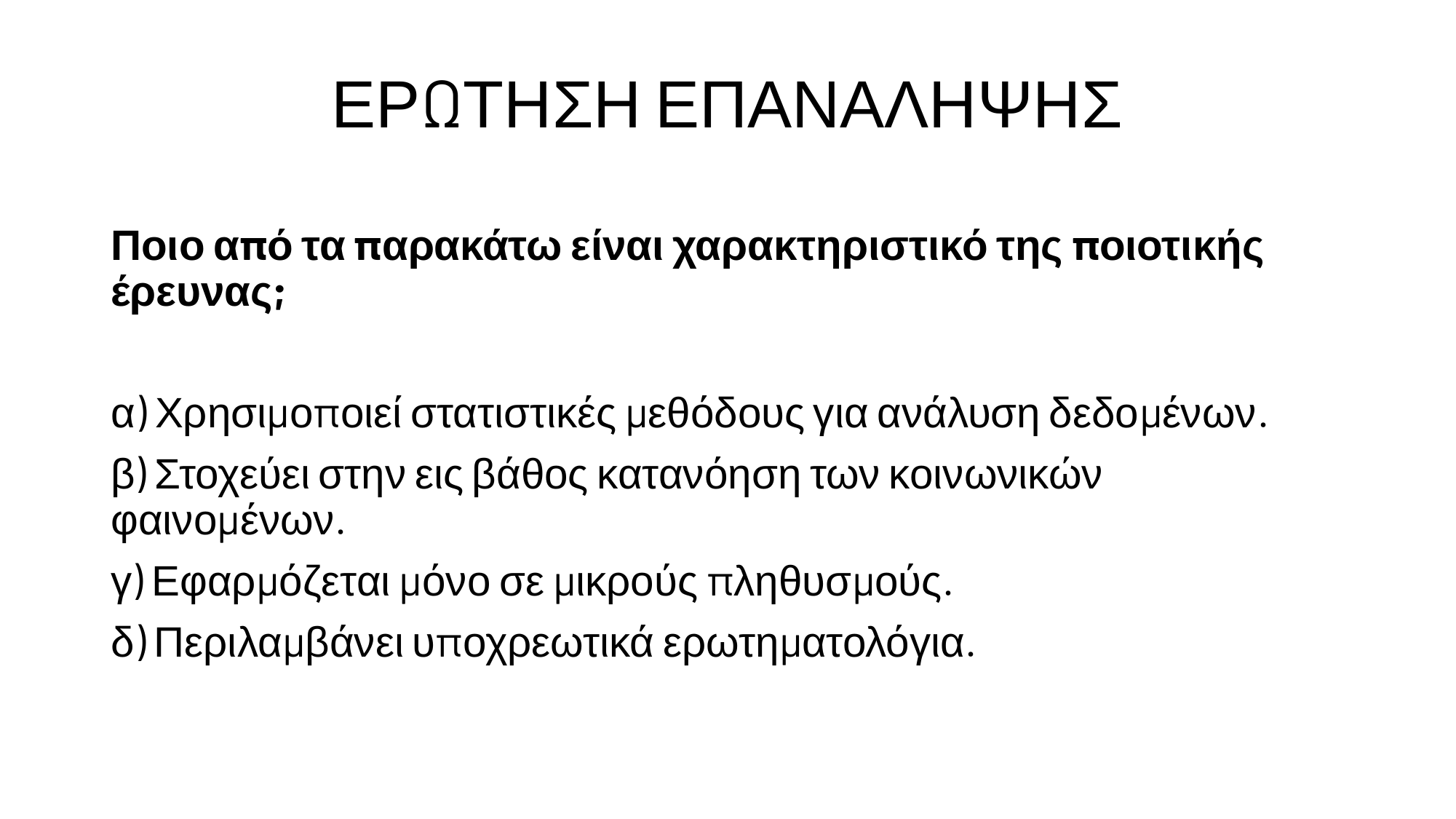

# ΕΡΩΤΗΣΗ ΕΠΑΝΑΛΗΨΗΣ
Ποιο από τα παρακάτω είναι χαρακτηριστικό της ποιοτικής έρευνας;

α) Χρησιμοποιεί στατιστικές μεθόδους για ανάλυση δεδομένων.
β) Στοχεύει στην εις βάθος κατανόηση των κοινωνικών φαινομένων.
γ) Εφαρμόζεται μόνο σε μικρούς πληθυσμούς.
δ) Περιλαμβάνει υποχρεωτικά ερωτηματολόγια.